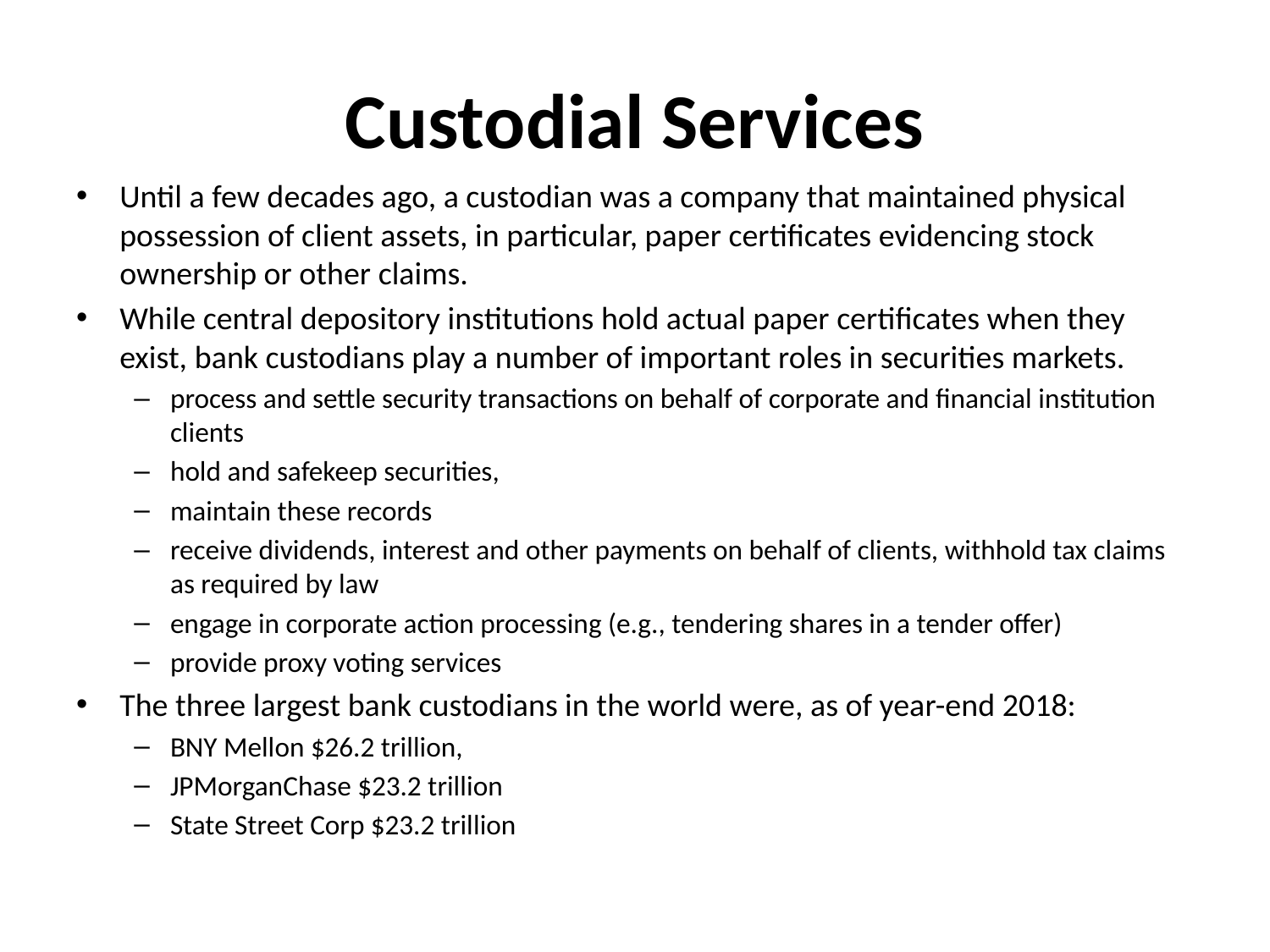

# Custodial Services
Until a few decades ago, a custodian was a company that maintained physical possession of client assets, in particular, paper certificates evidencing stock ownership or other claims.
While central depository institutions hold actual paper certificates when they exist, bank custodians play a number of important roles in securities markets.
process and settle security transactions on behalf of corporate and financial institution clients
hold and safekeep securities,
maintain these records
receive dividends, interest and other payments on behalf of clients, withhold tax claims as required by law
engage in corporate action processing (e.g., tendering shares in a tender offer)
provide proxy voting services
The three largest bank custodians in the world were, as of year-end 2018:
BNY Mellon $26.2 trillion,
JPMorganChase $23.2 trillion
State Street Corp $23.2 trillion